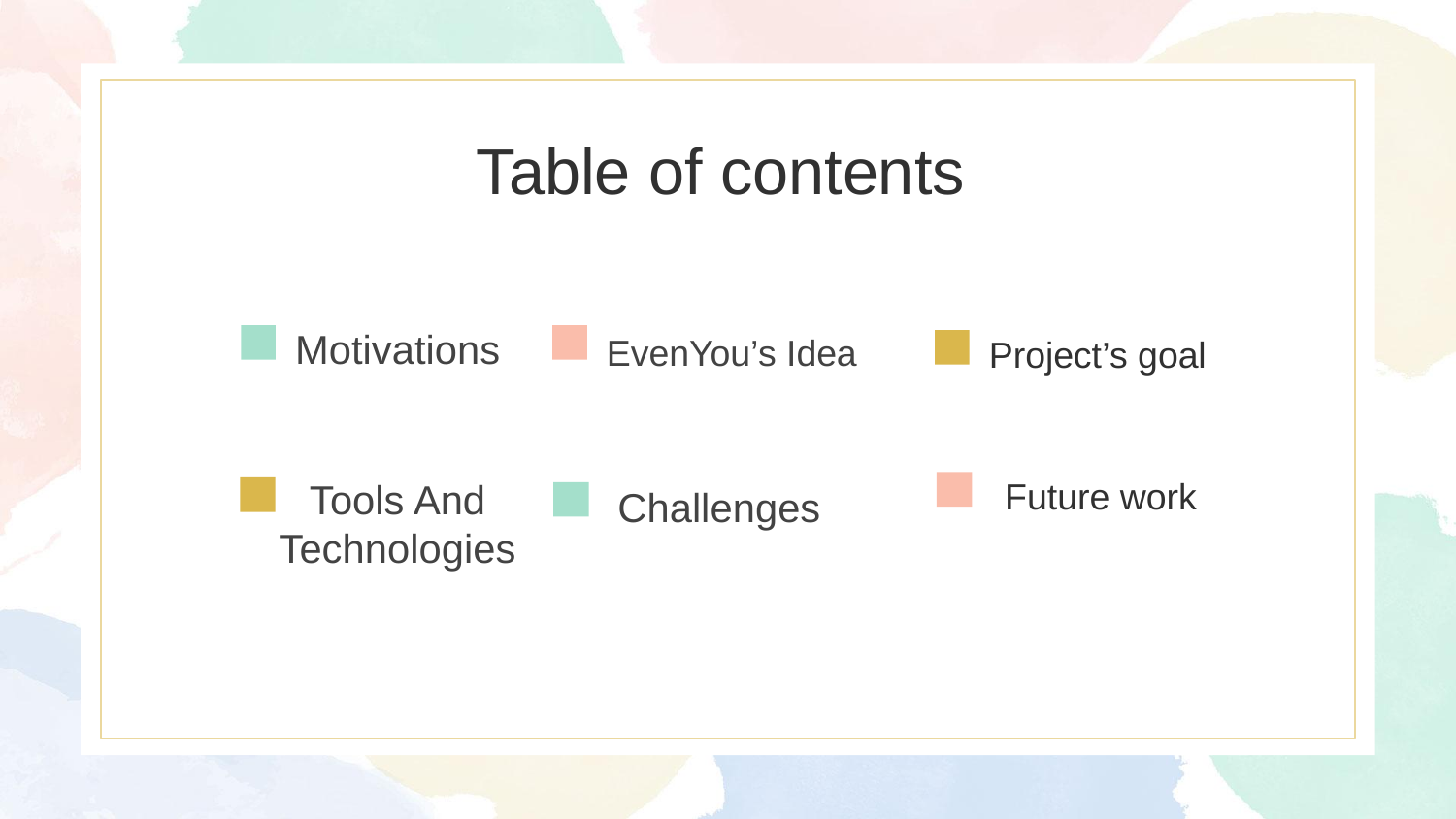

# Table of contents
Motivations

EvenYou’s Idea

Project’s goal

Future work
Tools And Technologies

Challenges